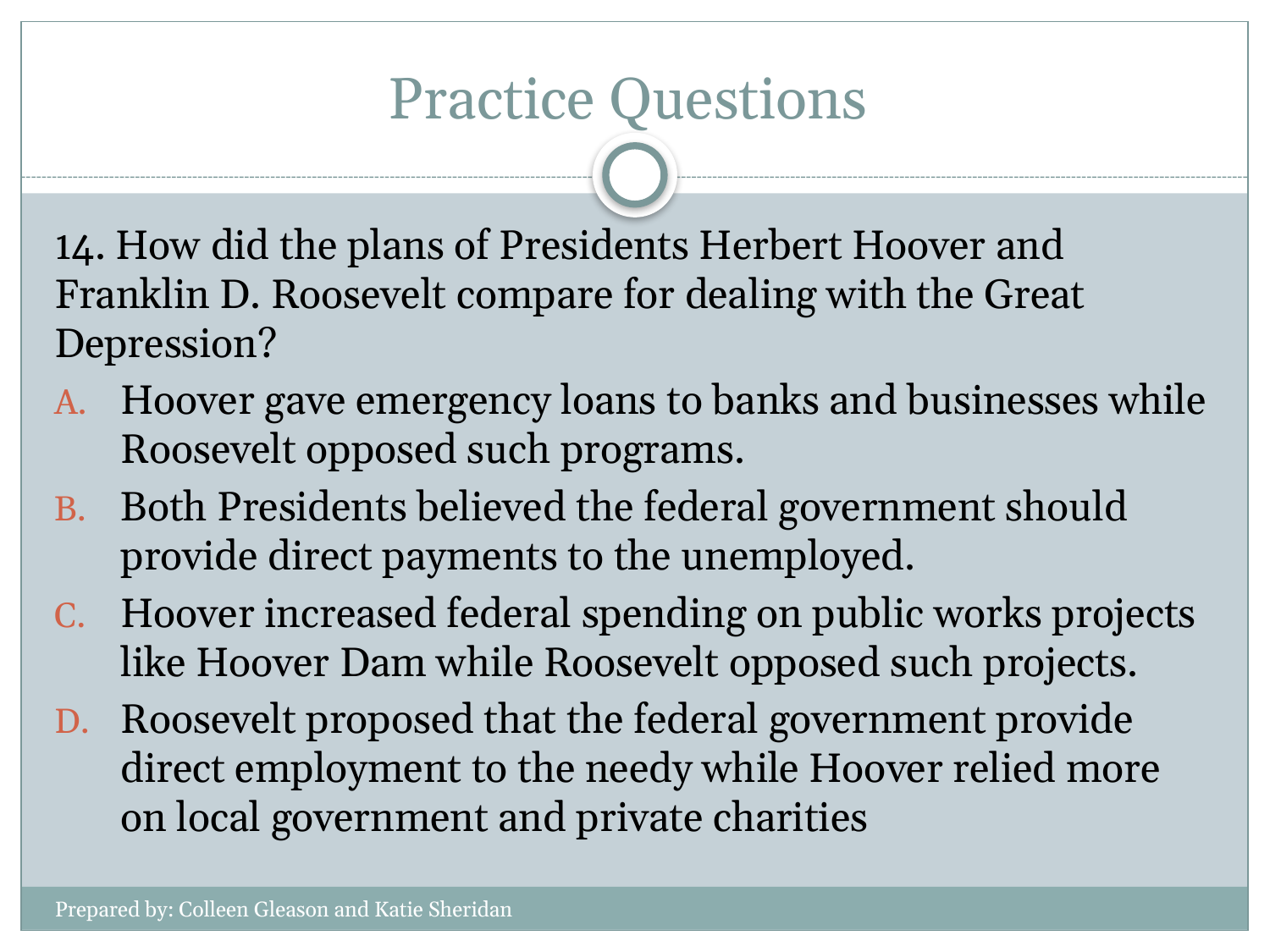

# Practice Questions
14. How did the plans of Presidents Herbert Hoover and Franklin D. Roosevelt compare for dealing with the Great Depression?
Hoover gave emergency loans to banks and businesses while Roosevelt opposed such programs.
Both Presidents believed the federal government should provide direct payments to the unemployed.
Hoover increased federal spending on public works projects like Hoover Dam while Roosevelt opposed such projects.
Roosevelt proposed that the federal government provide direct employment to the needy while Hoover relied more on local government and private charities
Prepared by: Colleen Gleason and Katie Sheridan